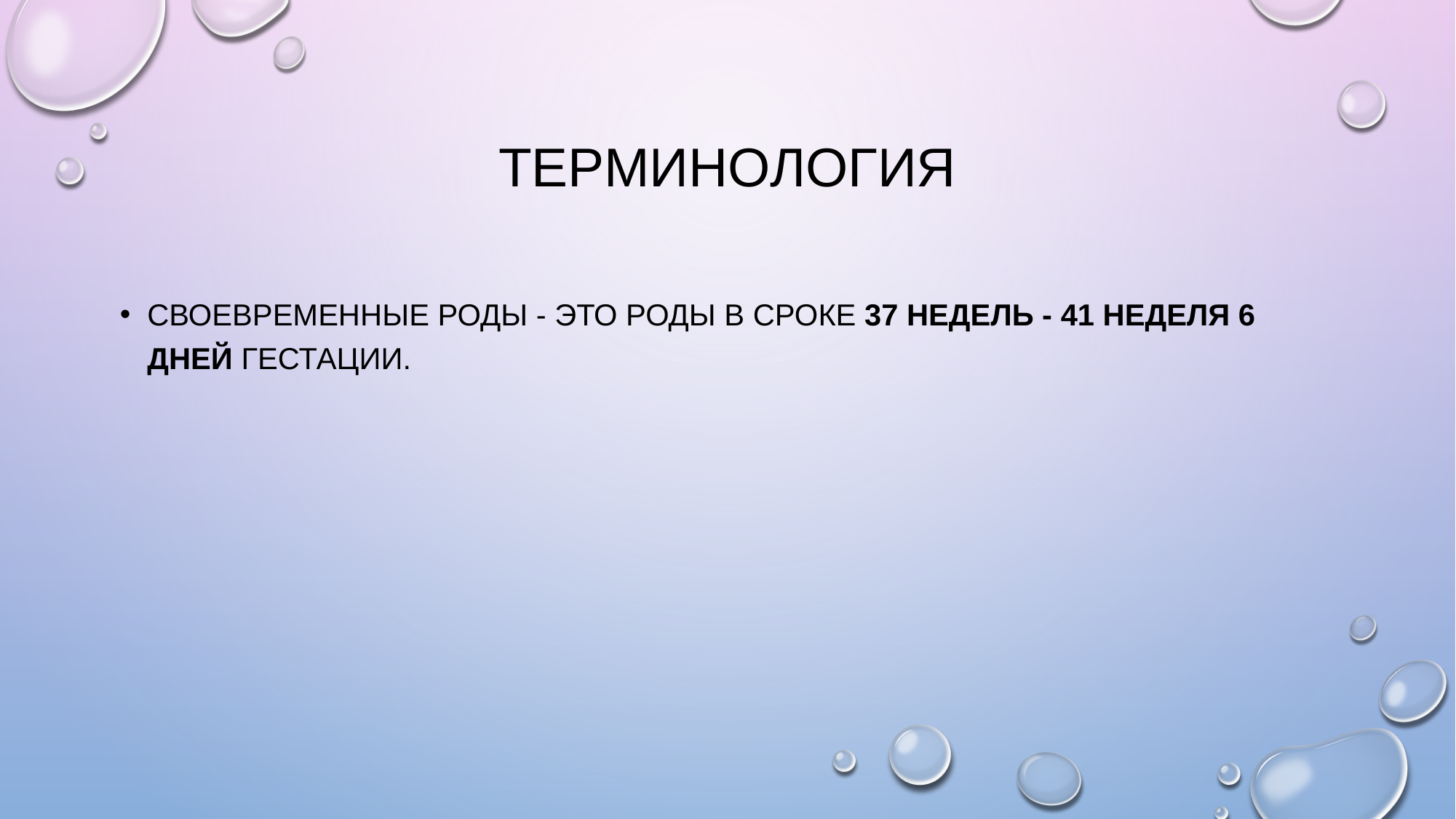

# Терминология
Своевременные роды - это роды в сроке 37 недель - 41 неделя 6 дней гестации.